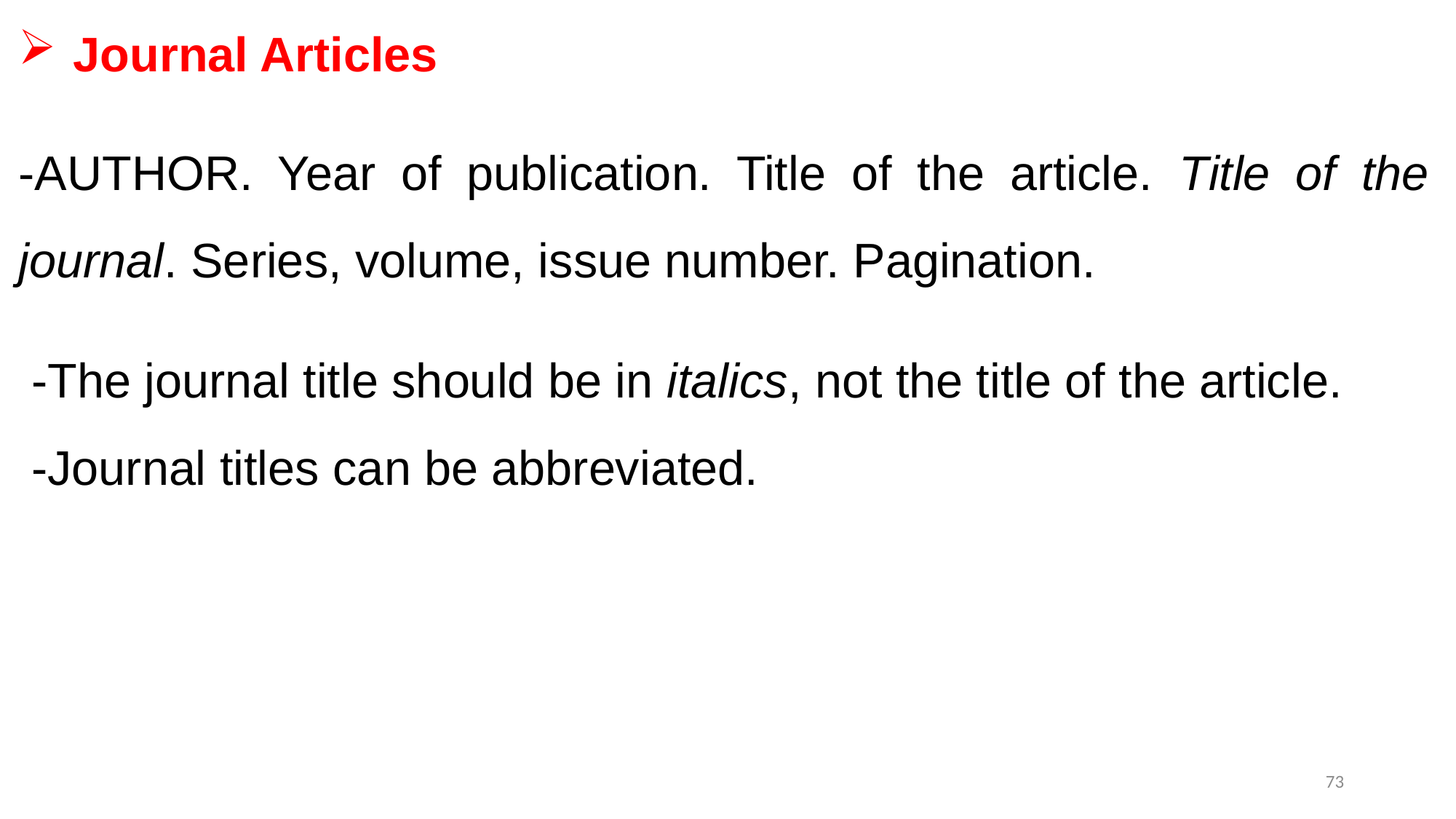

Journal Articles
-AUTHOR. Year of publication. Title of the article. Title of the journal. Series, volume, issue number. Pagination.
-The journal title should be in italics, not the title of the article.
-Journal titles can be abbreviated.
73